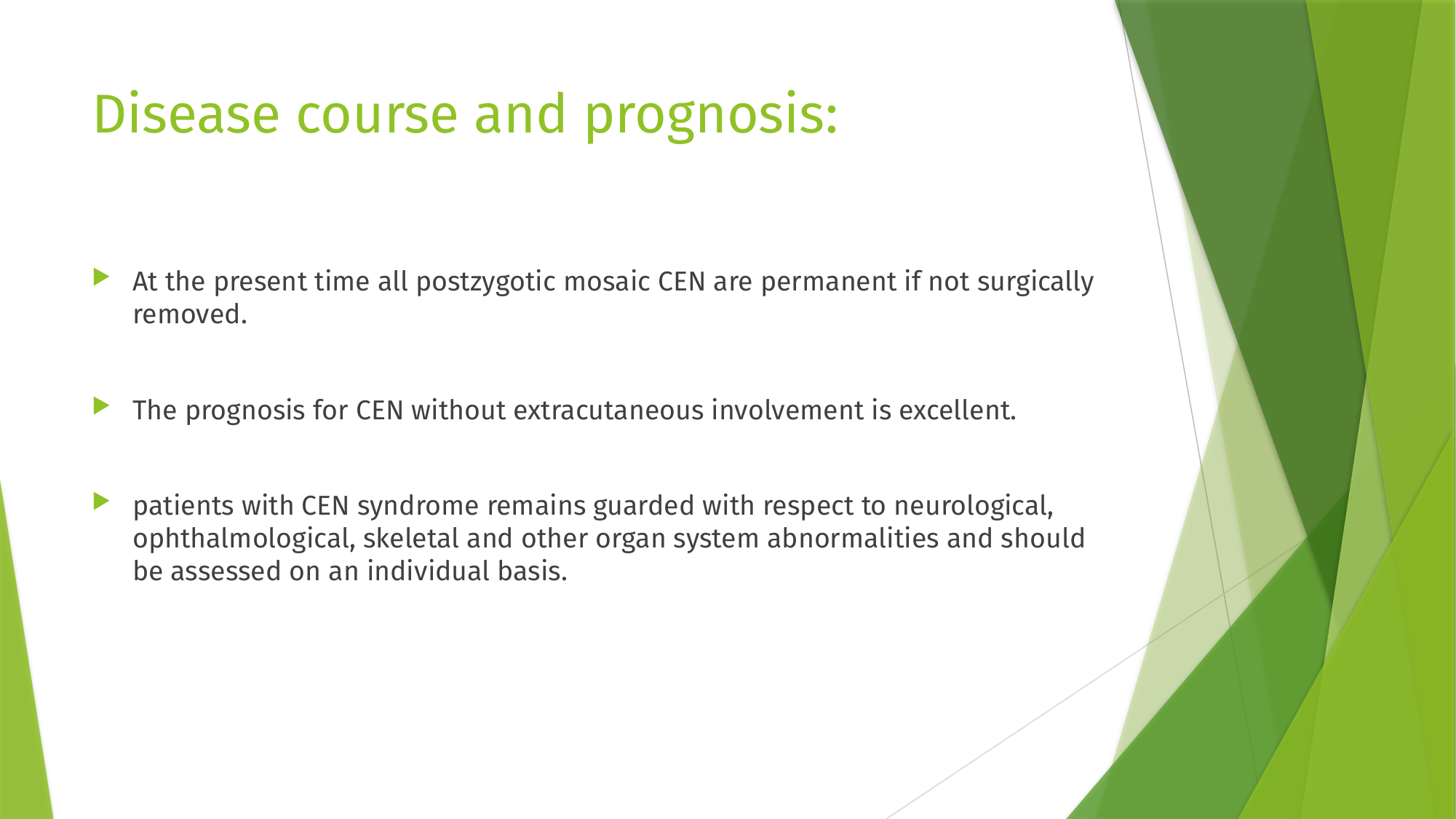

# Disease course and prognosis:
At the present time all postzygotic mosaic CEN are permanent if not surgically removed.

The prognosis for CEN without extracutaneous involvement is excellent.

patients with CEN syndrome remains guarded with respect to neurological, ophthalmological, skeletal and other organ system abnormalities and should be assessed on an individual basis.